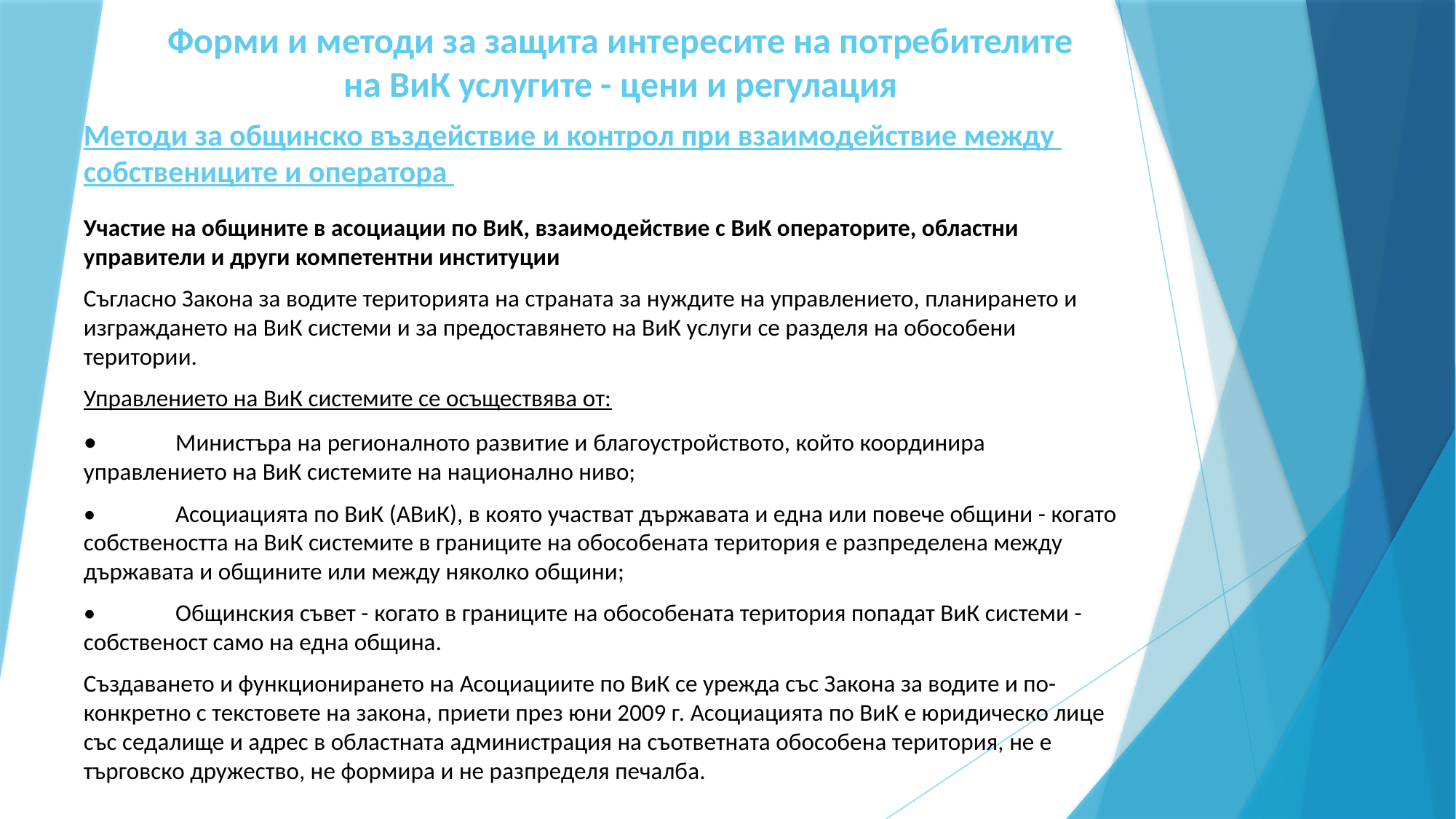

# Форми и методи за защита интересите на потребителите на ВиК услугите - цени и регулация
Методи за общинско въздействие и контрол при взаимодействие между
собствениците и оператора
Участие на общините в асоциации по ВиК, взаимодействие с ВиК операторите, областни управители и други компетентни институции
Съгласно Закона за водите територията на страната за нуждите на управлението, планирането и изграждането на ВиК системи и за предоставянето на ВиК услуги се разделя на обособени територии.
Управлението на ВиК системите се осъществява от:
•	Министъра на регионалното развитие и благоустройството, който координира управлението на ВиК системите на национално ниво;
•	Асоциацията по ВиК (АВиК), в която участват държавата и една или повече общини - когато собствеността на ВиК системите в границите на обособената територия е разпределена между държавата и общините или между няколко общини;
•	Общинския съвет - когато в границите на обособената територия попадат ВиК системи - собственост само на една община.
Създаването и функционирането на Асоциациите по ВиК се урежда със Закона за водите и по-конкретно с текстовете на закона, приети през юни 2009 г. Асоциацията по ВиК е юридическо лице със седалище и адрес в областната администрация на съответната обособена територия, не е търговско дружество, не формира и не разпределя печалба.